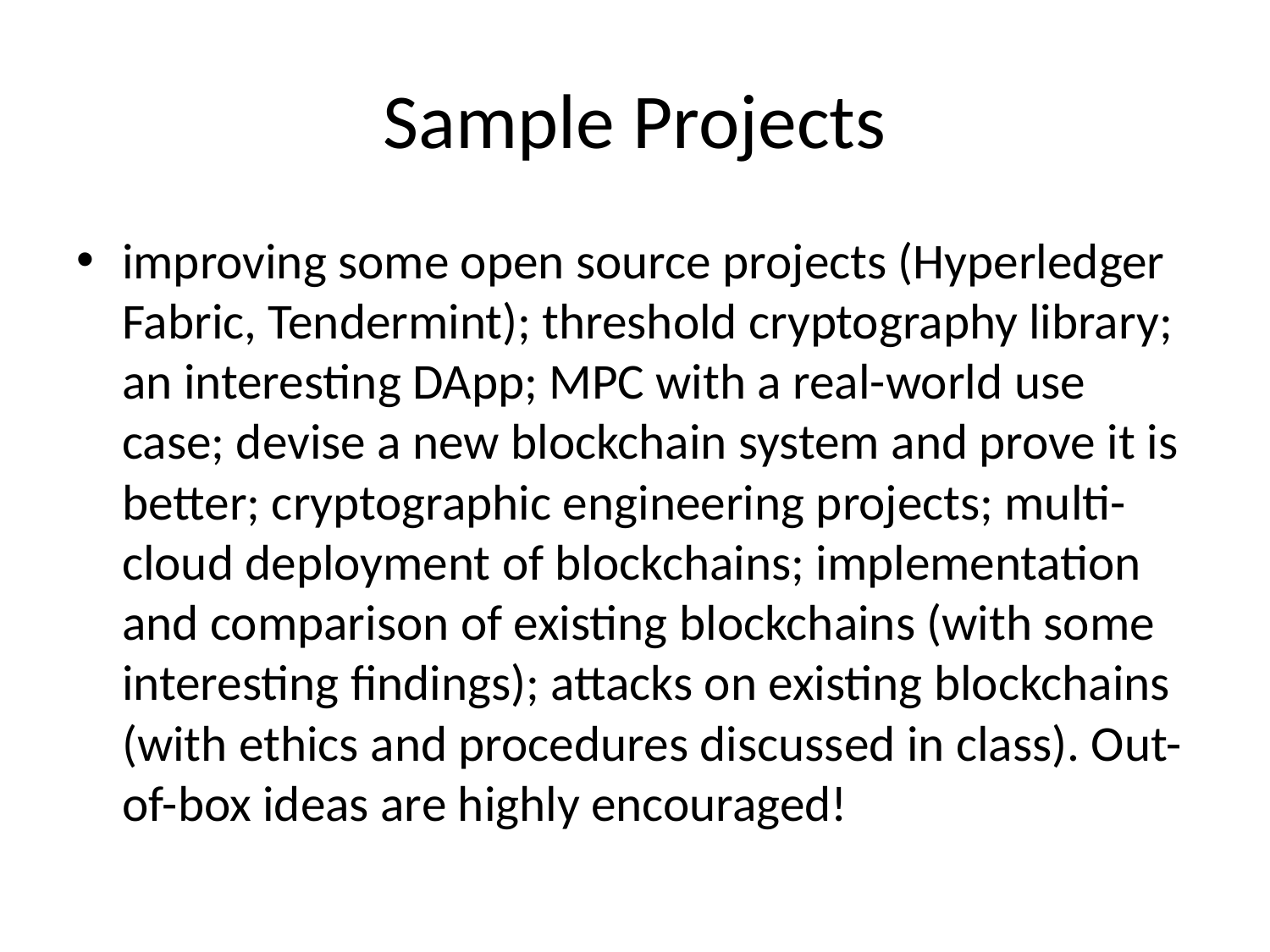

# Sample Projects
improving some open source projects (Hyperledger Fabric, Tendermint); threshold cryptography library; an interesting DApp; MPC with a real-world use case; devise a new blockchain system and prove it is better; cryptographic engineering projects; multi-cloud deployment of blockchains; implementation and comparison of existing blockchains (with some interesting findings); attacks on existing blockchains (with ethics and procedures discussed in class). Out-of-box ideas are highly encouraged!